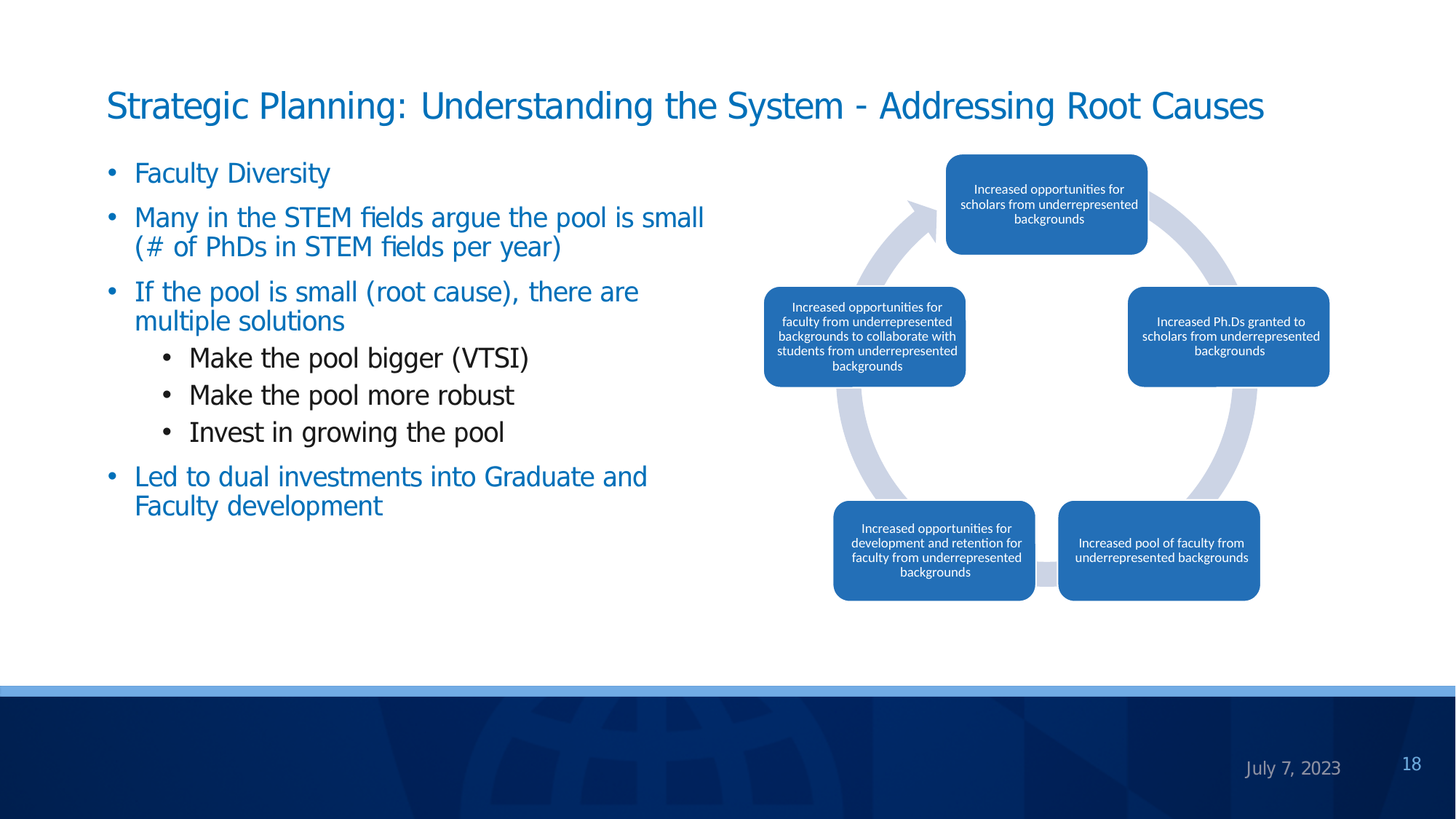

# Strategic Planning: Understanding the System - Addressing Root Causes
Faculty Diversity
Many in the STEM fields argue the pool is small (# of PhDs in STEM fields per year)
If the pool is small (root cause), there are multiple solutions
Make the pool bigger (VTSI)
Make the pool more robust
Invest in growing the pool
Led to dual investments into Graduate and Faculty development

Increased opportunities for scholars from underrepresented backgrounds
Increased Ph.Ds granted to scholars from underrepresented backgrounds
Increased pool of faculty from underrepresented backgrounds
Increased opportunities for development and retention for faculty from underrepresented backgrounds
Increased opportunities for faculty from underrepresented backgrounds to collaborate with students from underrepresented backgrounds
July 7, 2023
18